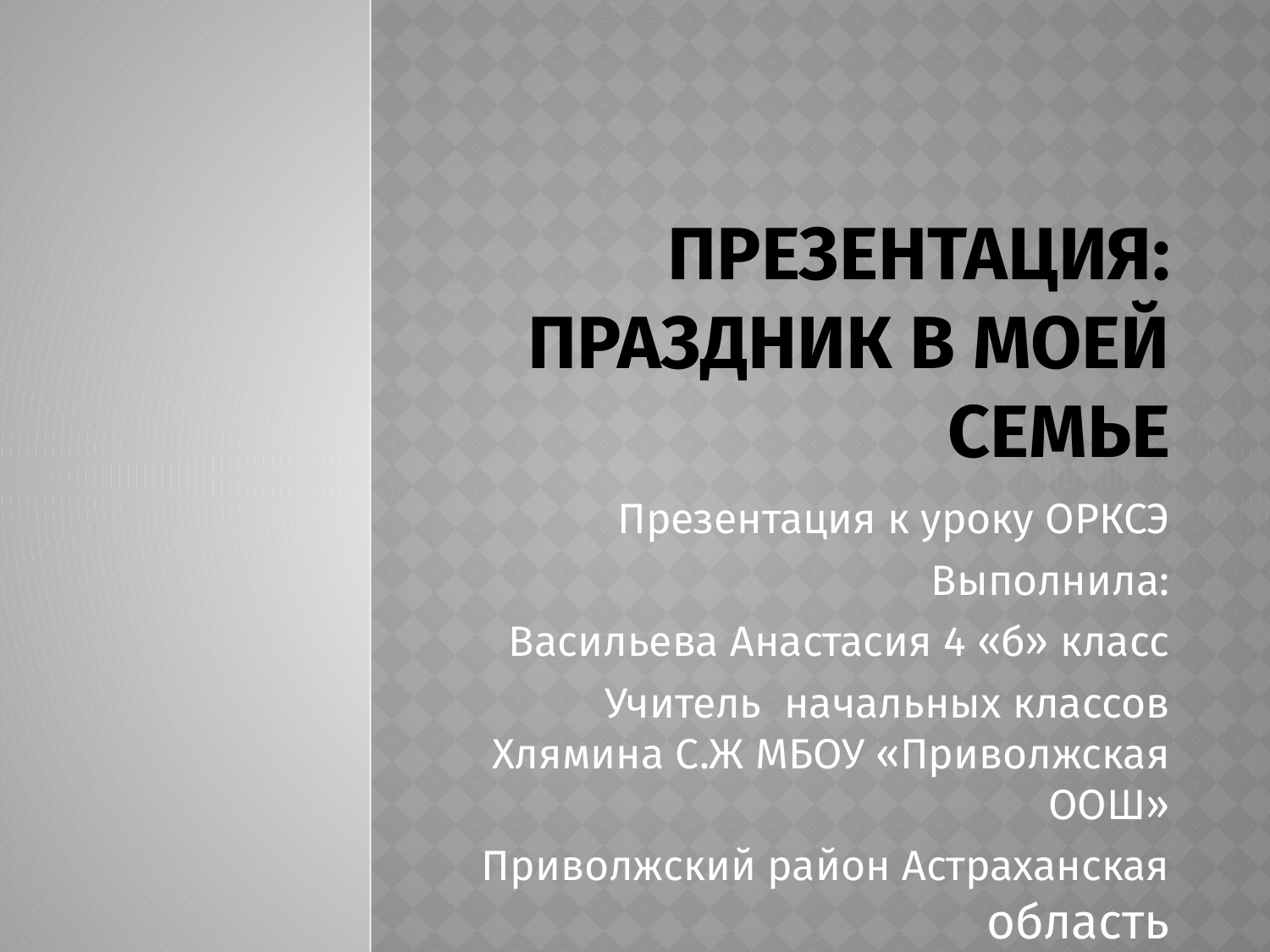

# Презентация: Праздник в моей семье
Презентация к уроку ОРКСЭ
Выполнила:
Васильева Анастасия 4 «б» класс
Учитель  начальных классов Хлямина С.Ж МБОУ «Приволжская ООШ»
Приволжский район Астраханская область